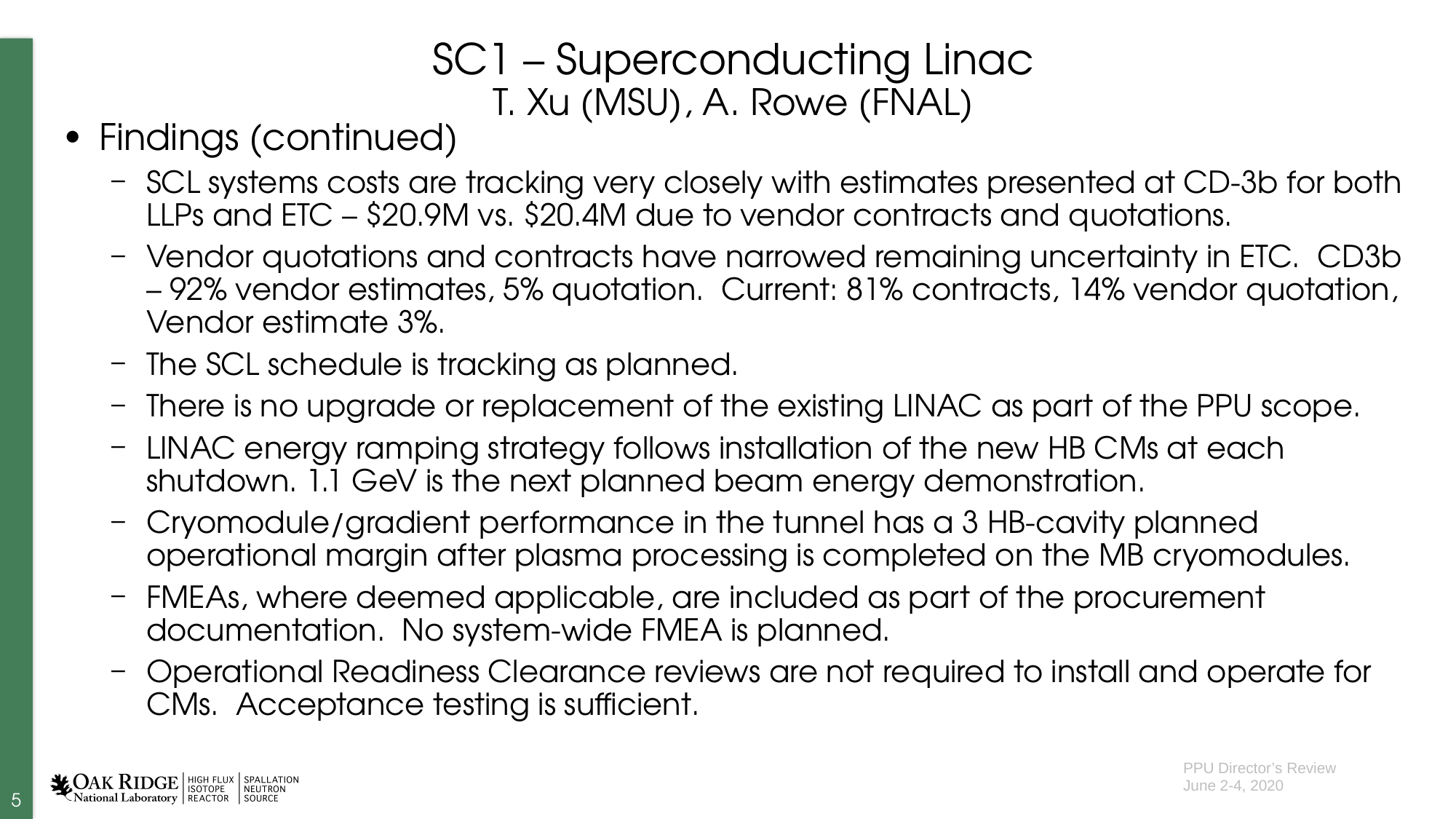

# SC1 – Superconducting Linac T. Xu (MSU), A. Rowe (FNAL)
Findings (continued)
SCL systems costs are tracking very closely with estimates presented at CD-3b for both LLPs and ETC – $20.9M vs. $20.4M due to vendor contracts and quotations.
Vendor quotations and contracts have narrowed remaining uncertainty in ETC.  CD3b – 92% vendor estimates, 5% quotation.  Current: 81% contracts, 14% vendor quotation, Vendor estimate 3%.
The SCL schedule is tracking as planned.
There is no upgrade or replacement of the existing LINAC as part of the PPU scope.
LINAC energy ramping strategy follows installation of the new HB CMs at each shutdown. 1.1 GeV is the next planned beam energy demonstration.
Cryomodule/gradient performance in the tunnel has a 3 HB-cavity planned operational margin after plasma processing is completed on the MB cryomodules.
FMEAs, where deemed applicable, are included as part of the procurement documentation.  No system-wide FMEA is planned.
Operational Readiness Clearance reviews are not required to install and operate for CMs.  Acceptance testing is sufficient.